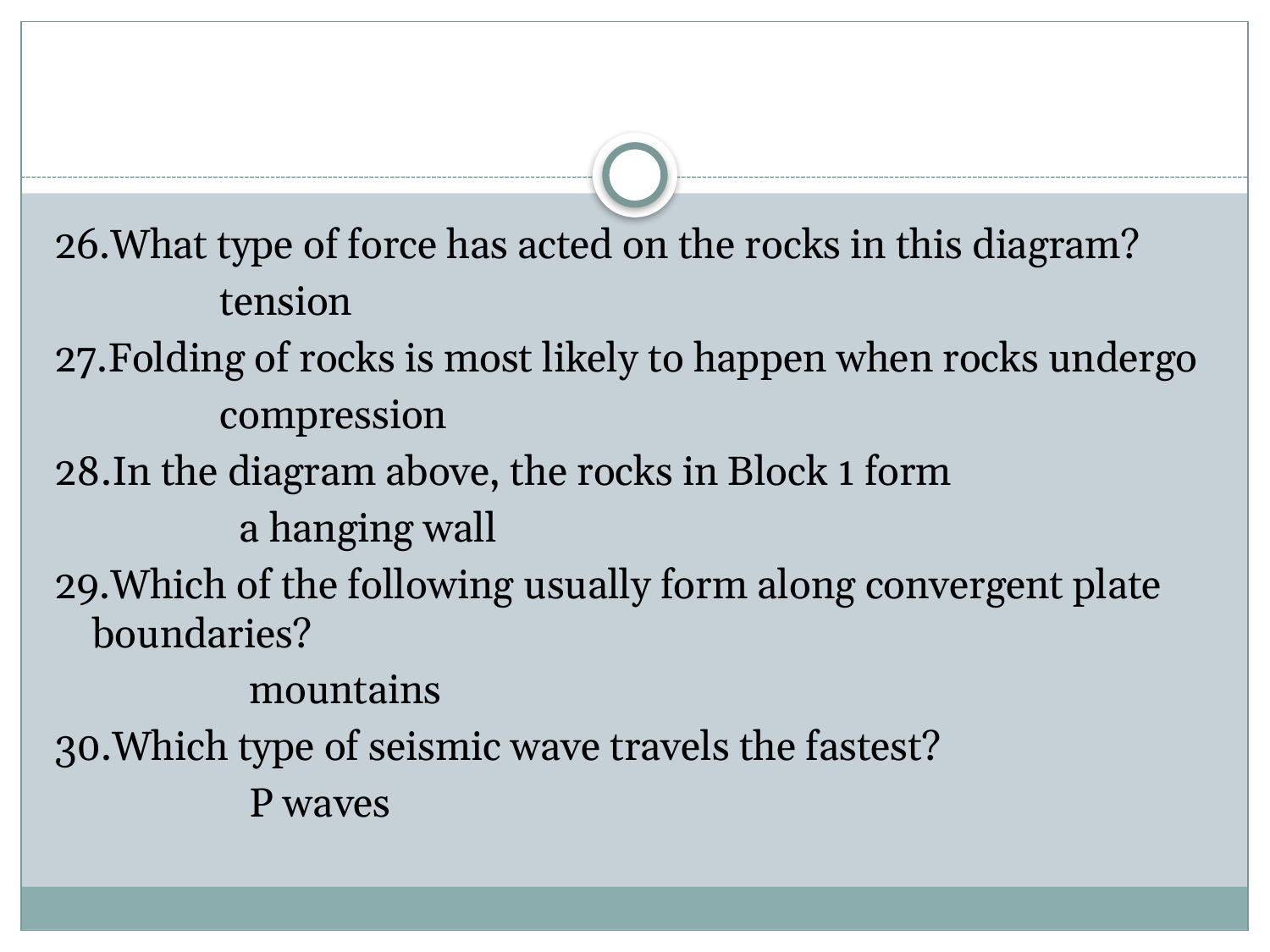

#
26.What type of force has acted on the rocks in this diagram?
                 tension
27.Folding of rocks is most likely to happen when rocks undergo
                 compression
28.In the diagram above, the rocks in Block 1 form
                   a hanging wall
29.Which of the following usually form along convergent plate boundaries?
                    mountains
30.Which type of seismic wave travels the fastest?
                    P waves